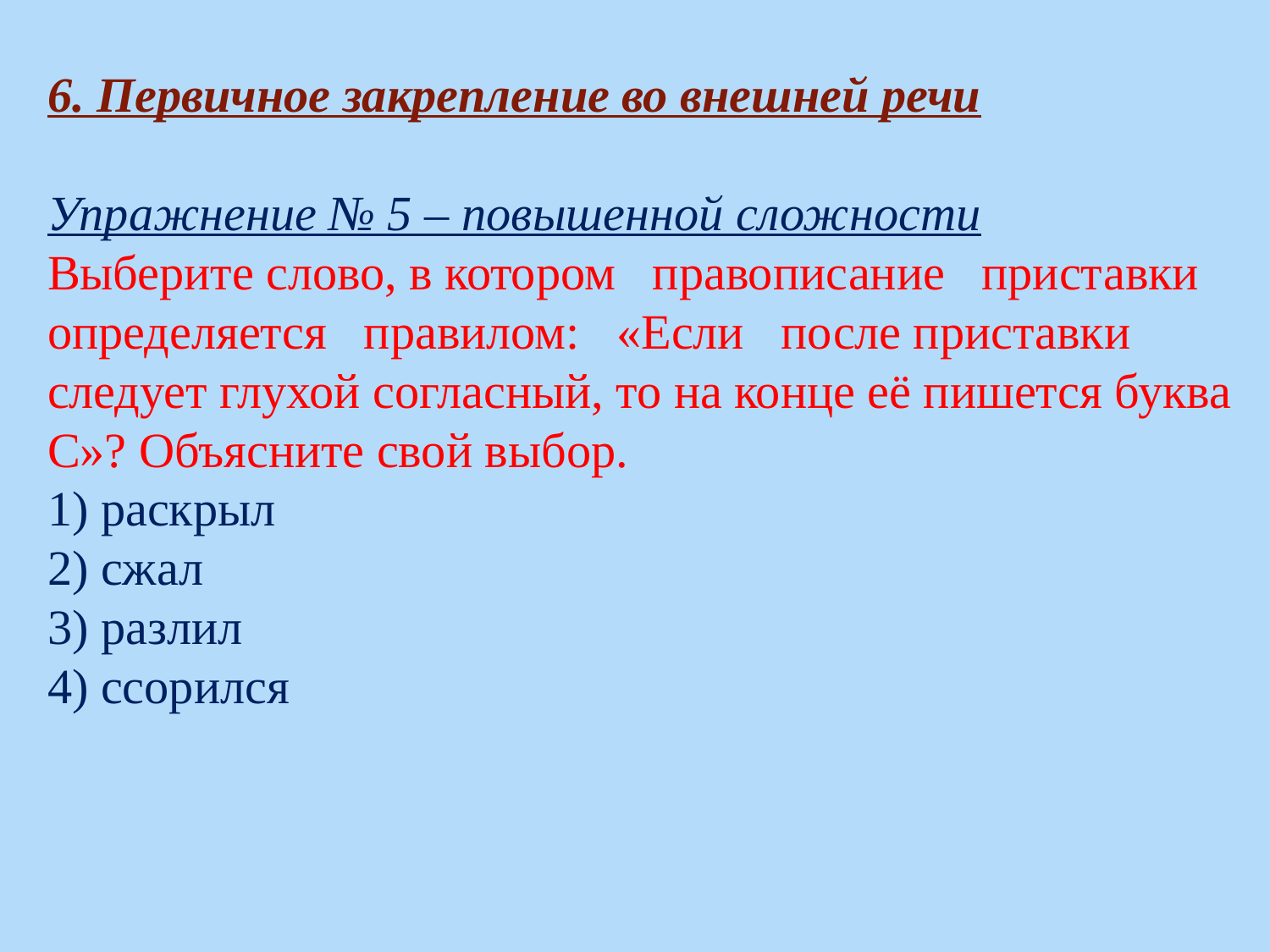

6. Первичное закрепление во внешней речи

Упражнение № 5 – повышенной сложности
Выберите слово, в котором   правописание   приставки   определяется   правилом:   «Если   после приставки следует глухой согласный, то на конце её пишется буква С»? Объясните свой выбор.
1) раскрыл
2) сжал
3) разлил
4) ссорился